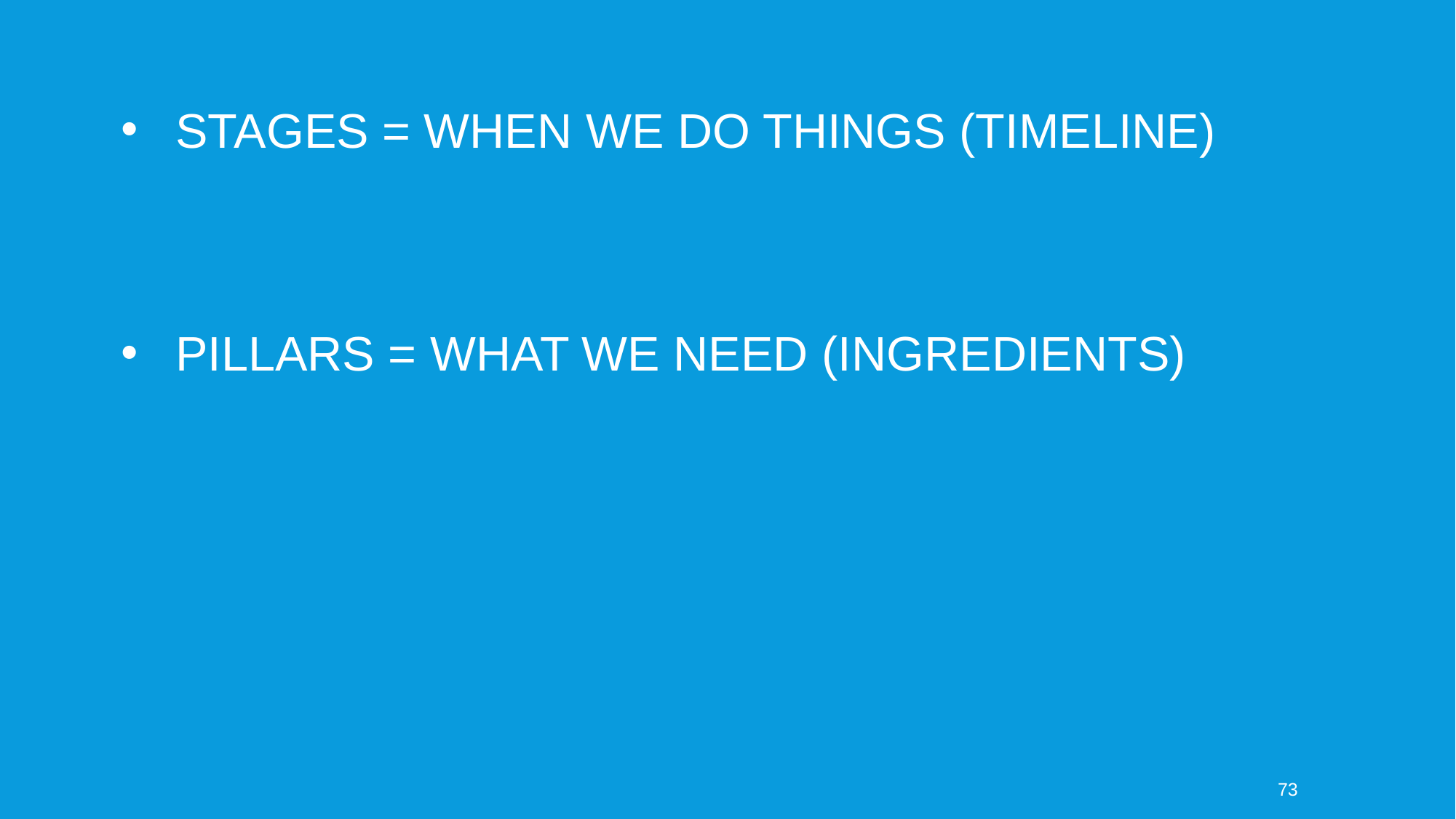

STAGES = WHEN WE DO THINGS (TIMELINE)

PILLARS = WHAT WE NEED (INGREDIENTS)
73